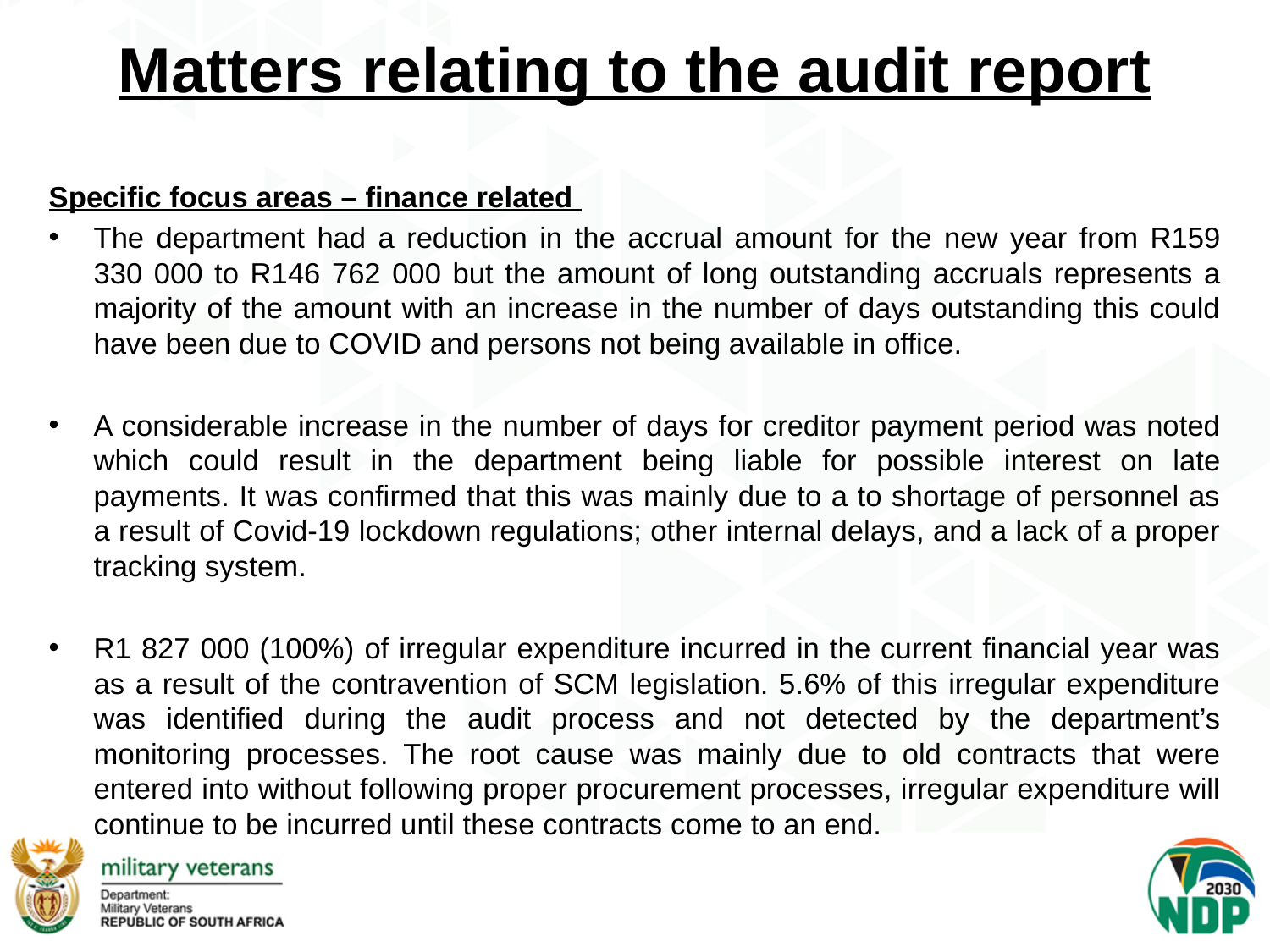

# Matters relating to the audit report

Specific focus areas – finance related
The department had a reduction in the accrual amount for the new year from R159 330 000 to R146 762 000 but the amount of long outstanding accruals represents a majority of the amount with an increase in the number of days outstanding this could have been due to COVID and persons not being available in office.

A considerable increase in the number of days for creditor payment period was noted which could result in the department being liable for possible interest on late payments. It was confirmed that this was mainly due to a to shortage of personnel as a result of Covid-19 lockdown regulations; other internal delays, and a lack of a proper tracking system.

R1 827 000 (100%) of irregular expenditure incurred in the current financial year was as a result of the contravention of SCM legislation. 5.6% of this irregular expenditure was identified during the audit process and not detected by the department’s monitoring processes. The root cause was mainly due to old contracts that were entered into without following proper procurement processes, irregular expenditure will continue to be incurred until these contracts come to an end.